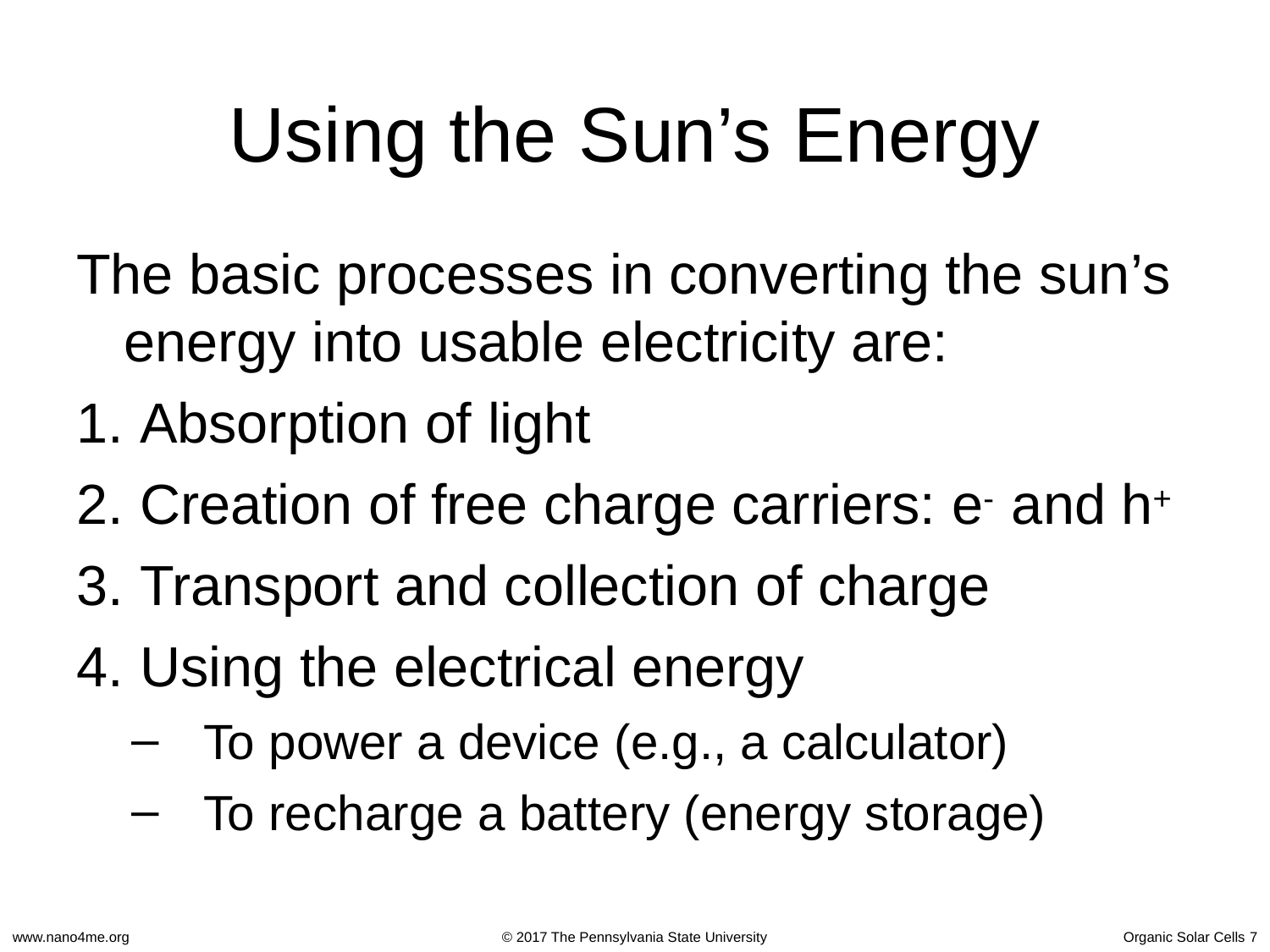

# Using the Sun’s Energy
The basic processes in converting the sun’s
energy into usable electricity are:
Absorption of light
Creation of free charge carriers: e-  and h+
Transport and collection of charge
Using the electrical energy
To power a device (e.g., a calculator)
To recharge a battery (energy storage)